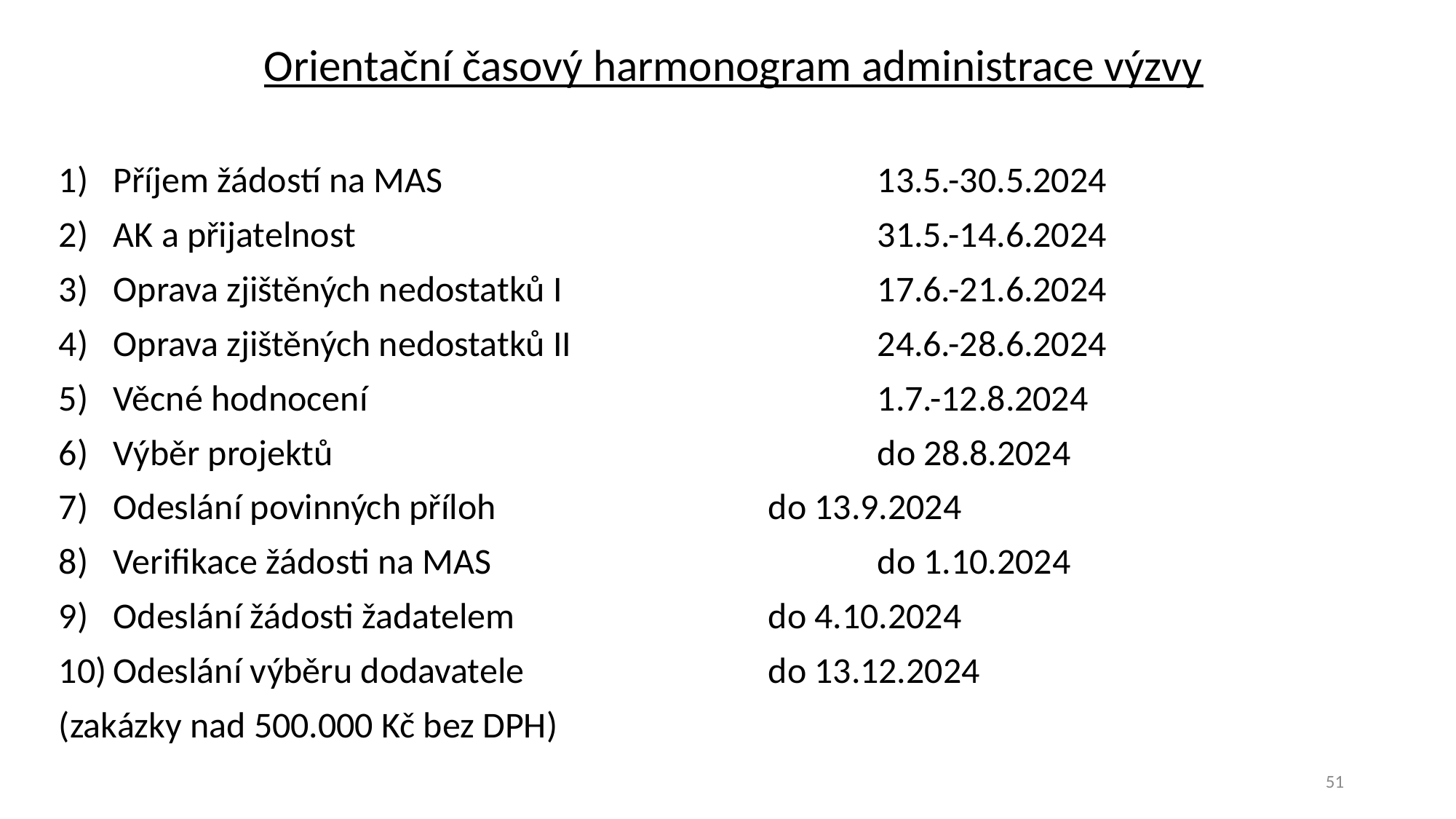

# Orientační časový harmonogram administrace výzvy

Příjem žádostí na MAS 				13.5.-30.5.2024
AK a přijatelnost					31.5.-14.6.2024
Oprava zjištěných nedostatků I			17.6.-21.6.2024
Oprava zjištěných nedostatků II			24.6.-28.6.2024
Věcné hodnocení					1.7.-12.8.2024
Výběr projektů					do 28.8.2024
Odeslání povinných příloh			do 13.9.2024
Verifikace žádosti na MAS				do 1.10.2024
Odeslání žádosti žadatelem			do 4.10.2024
Odeslání výběru dodavatele			do 13.12.2024
(zakázky nad 500.000 Kč bez DPH)

51